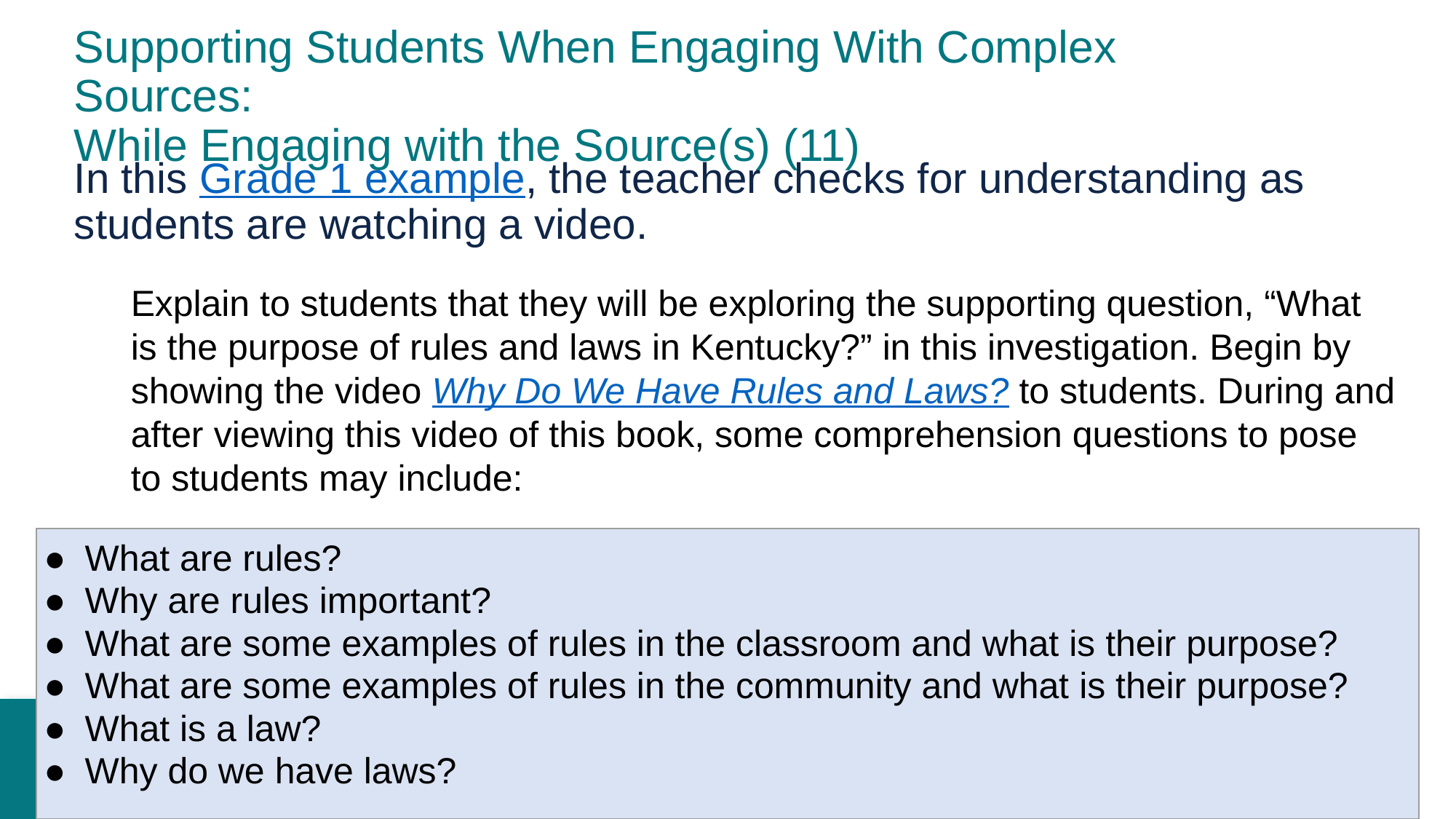

# Supporting Students When Engaging With Complex Sources:
While Engaging with the Source(s) (11)
In this Grade 1 example, the teacher checks for understanding as students are watching a video.

Explain to students that they will be exploring the supporting question, “What is the purpose of rules and laws in Kentucky?” in this investigation. Begin by showing the video Why Do We Have Rules and Laws? to students. During and after viewing this video of this book, some comprehension questions to pose to students may include:
| What are rules? Why are rules important? What are some examples of rules in the classroom and what is their purpose? What are some examples of rules in the community and what is their purpose? What is a law? Why do we have laws? |
| --- |